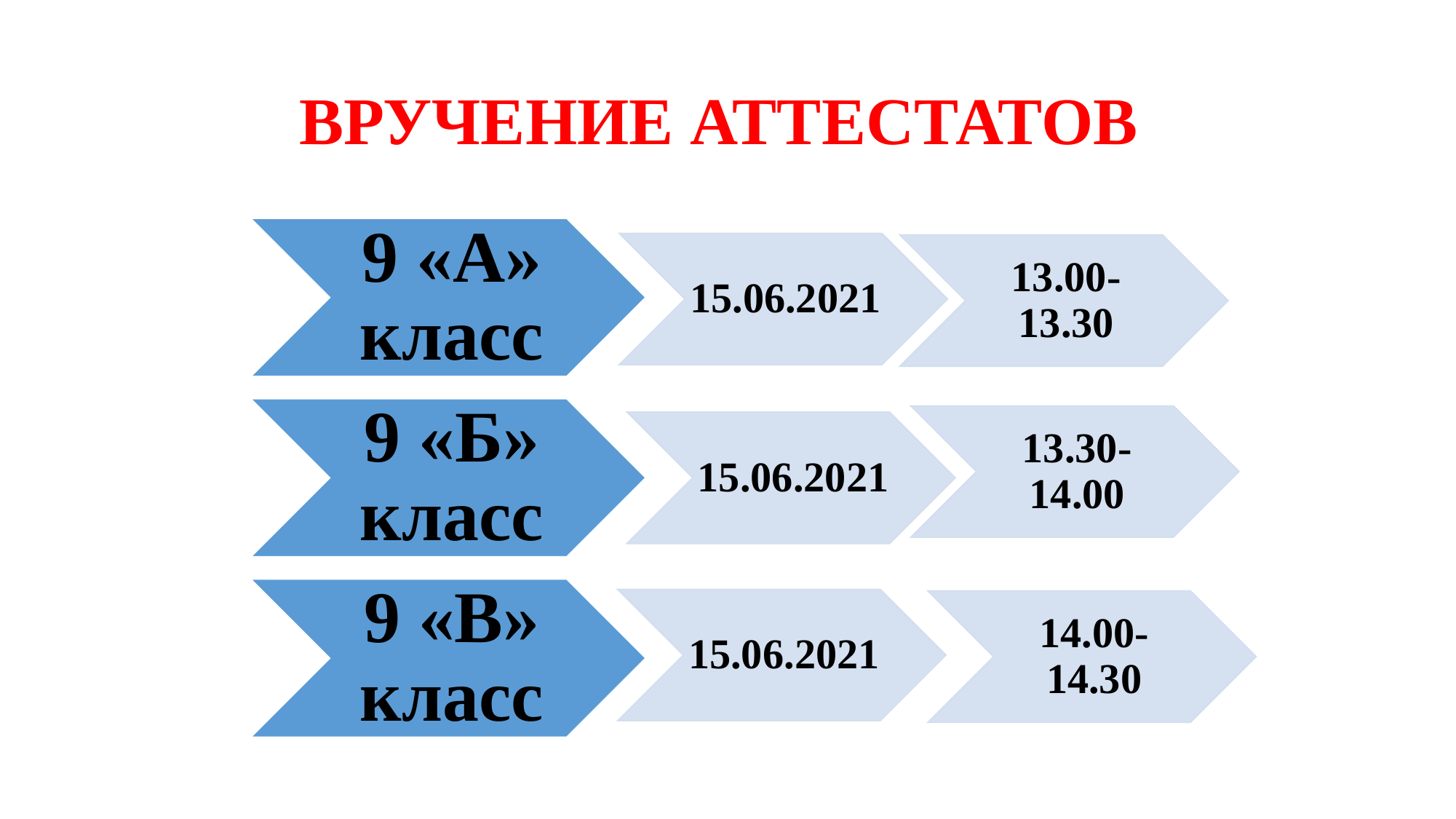

# ВРУЧЕНИЕ АТТЕСТАТОВ
9 «А» класс
15.06.2021
13.00-13.30
9 «Б» класс
15.06.2021
13.30-14.00
9 «В» класс
15.06.2021
14.00-14.30